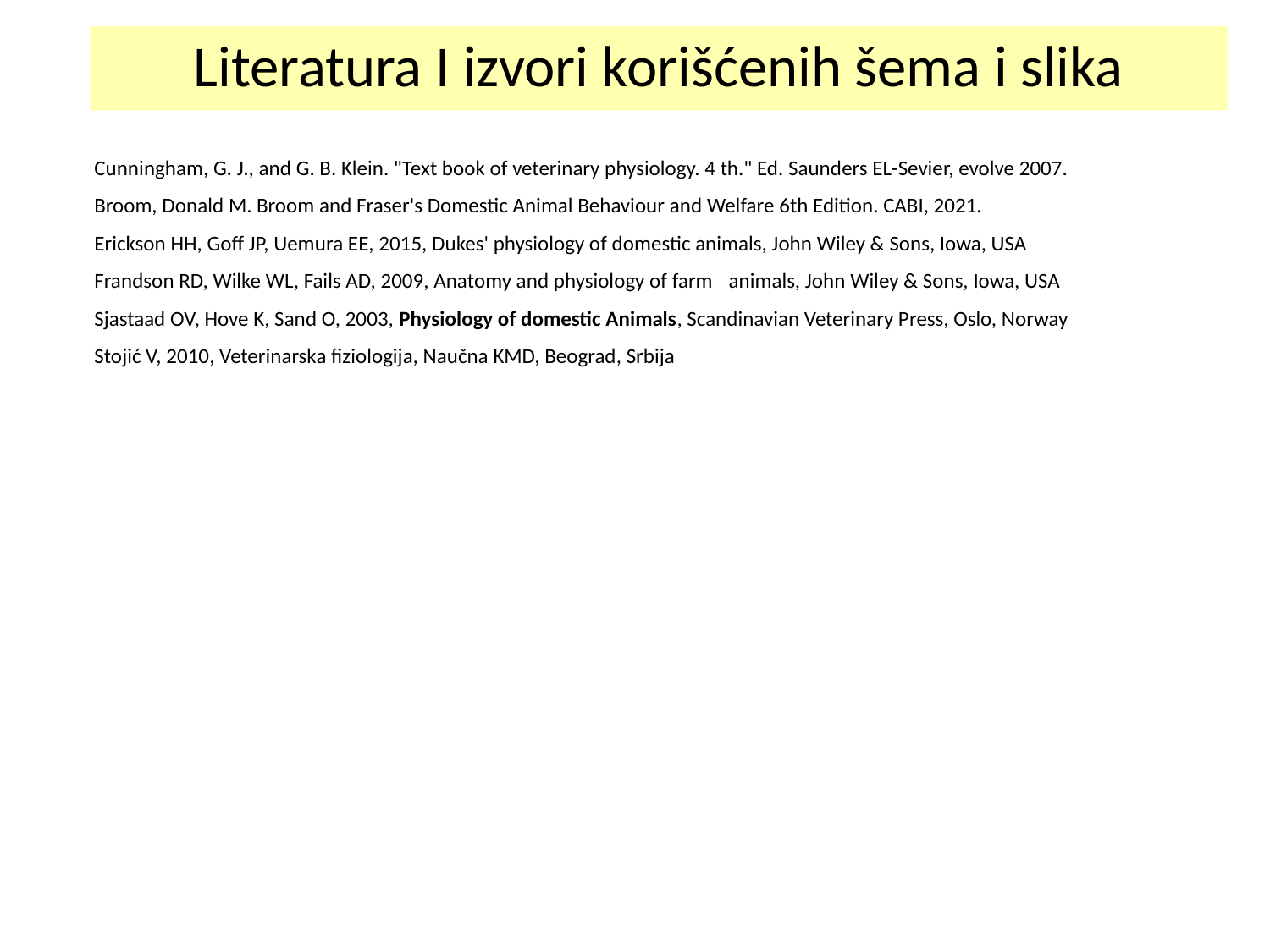

Literatura I izvori korišćenih šema i slika

Cunningham, G. J., and G. B. Klein. "Text book of veterinary physiology. 4 th." Ed. Saunders EL-Sevier, evolve 2007.
Broom, Donald M. Broom and Fraser's Domestic Animal Behaviour and Welfare 6th Edition. CABI, 2021.
Erickson HH, Goff JP, Uemura EE, 2015, Dukes' physiology of domestic animals, John Wiley & Sons, Iowa, USA
Frandson RD, Wilke WL, Fails AD, 2009, Anatomy and physiology of farm   animals, John Wiley & Sons, Iowa, USA
Sjastaad OV, Hove K, Sand O, 2003, Physiology of domestic Animals, Scandinavian Veterinary Press, Oslo, Norway
Stojić V, 2010, Veterinarska fiziologija, Naučna KMD, Beograd, Srbija